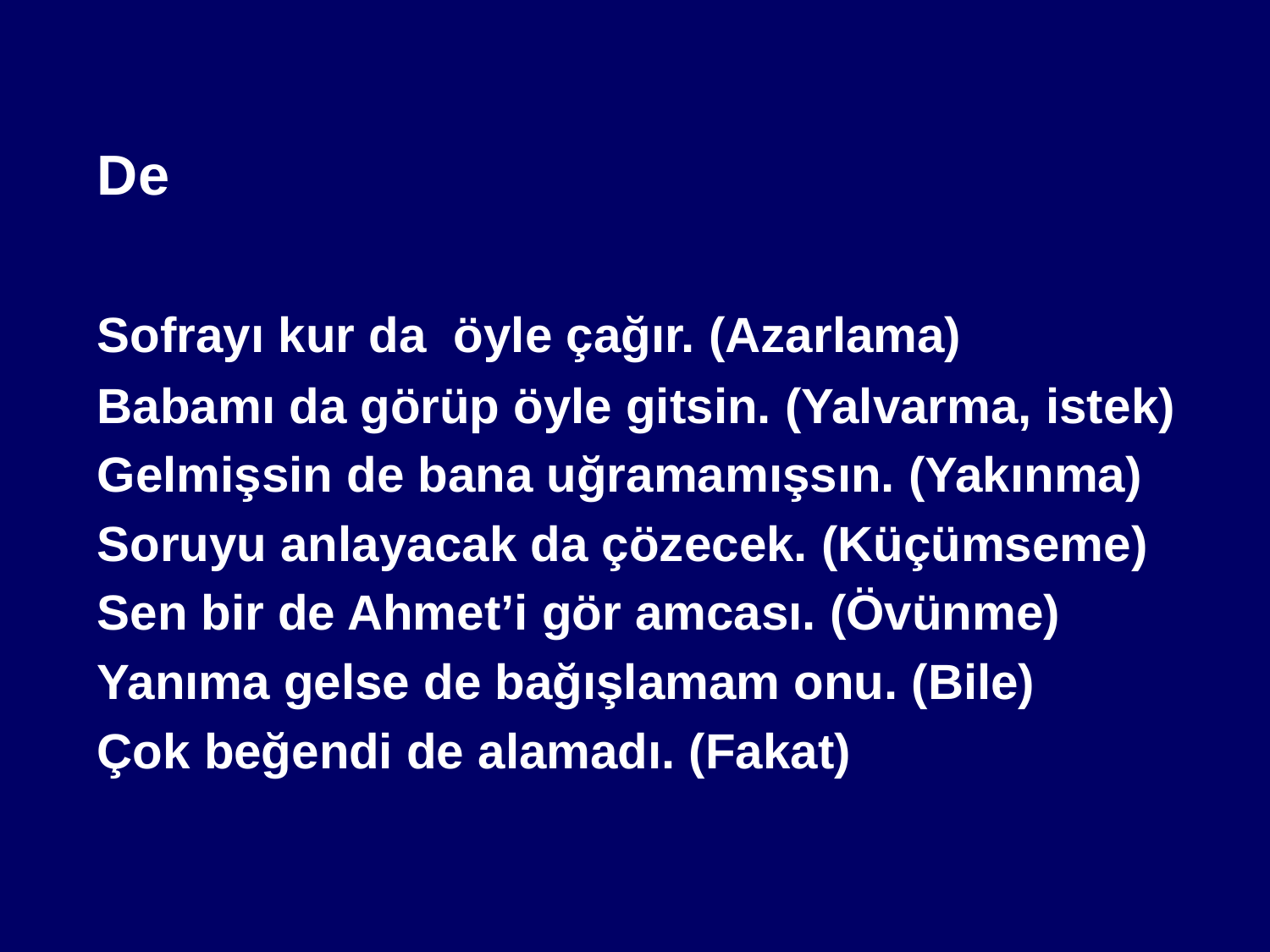

#

	De

	Sofrayı kur da  öyle çağır. (Azarlama)
	Babamı da görüp öyle gitsin. (Yalvarma, istek)
	Gelmişsin de bana uğramamışsın. (Yakınma)
	Soruyu anlayacak da çözecek. (Küçümseme)
	Sen bir de Ahmet’i gör amcası. (Övünme)
	Yanıma gelse de bağışlamam onu. (Bile)
	Çok beğendi de alamadı. (Fakat)